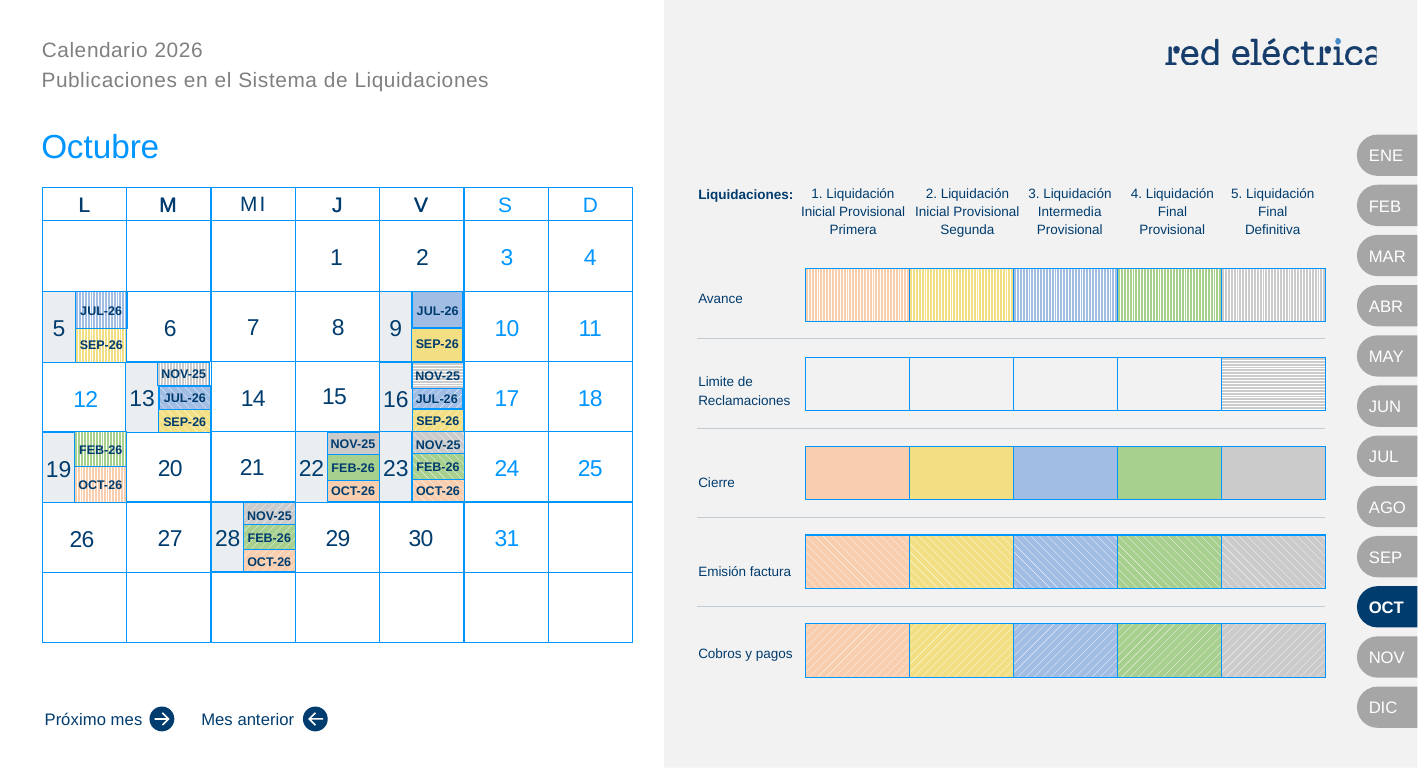

Octubre
ENE
FEB
1
2
3
4
MAR
ABR
7
8
JUL-26
9
6
5
JUL-26
10
11
SEP-26
SEP-26
MAY
15
14
17
18
NOV-25
13
NOV-25
16
12
JUN
JUL-26
JUL-26
SEP-26
SEP-26
21
24
25
FEB-26
23
20
22
NOV-25
NOV-25
19
JUL
FEB-26
FEB-26
OCT-26
OCT-26
OCT-26
AGO
30
27
29
NOV-25
31
26
28
FEB-26
SEP
OCT-26
OCT
NOV
DIC
Próximo mes
Mes anterior